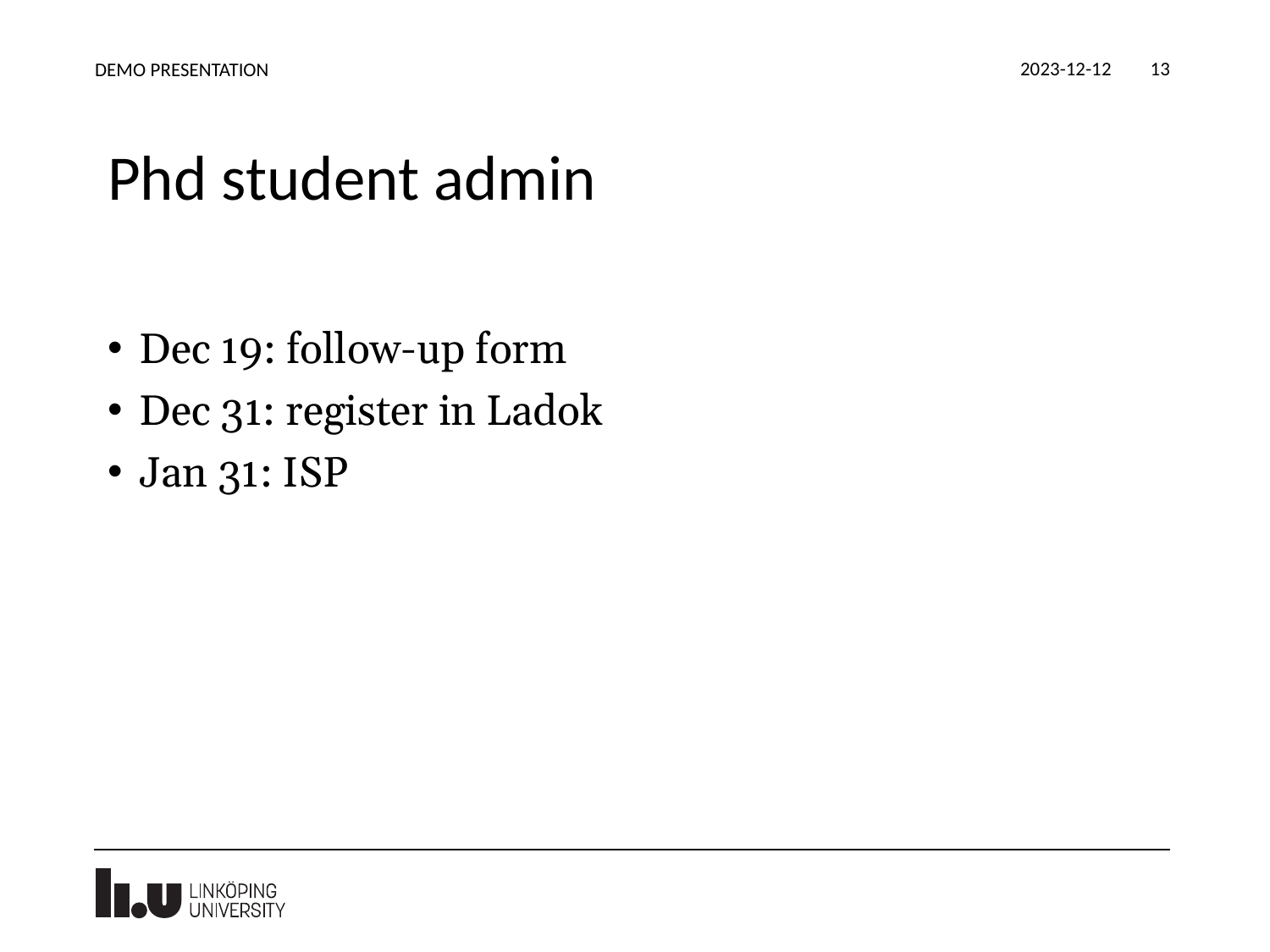

2023-12-12
DEMO PRESENTATION
13
# Phd student admin

Dec 19: follow-up form
Dec 31: register in Ladok
Jan 31: ISP